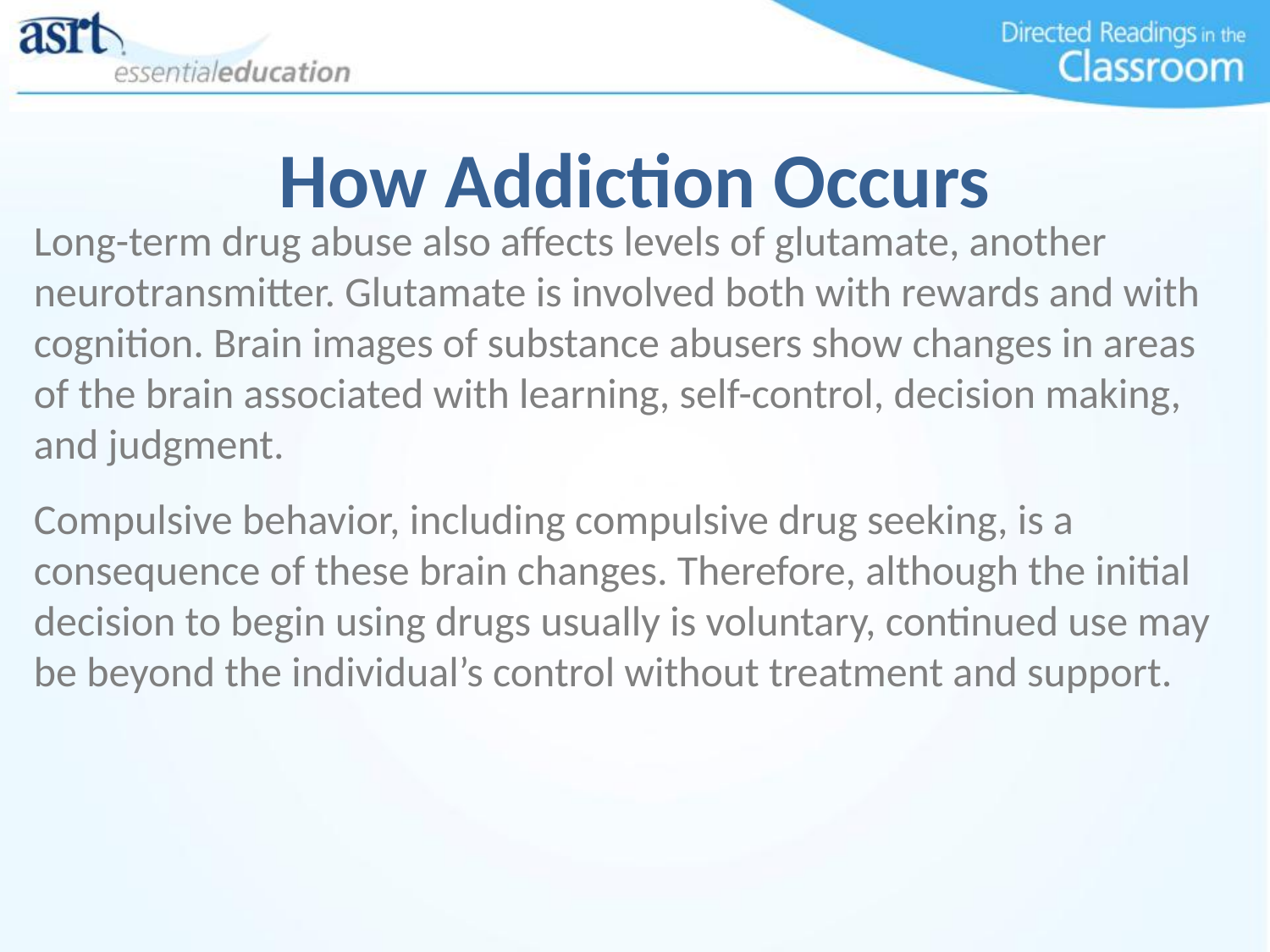

# How Addiction Occurs
Long-term drug abuse also affects levels of glutamate, another neurotransmitter. Glutamate is involved both with rewards and with cognition. Brain images of substance abusers show changes in areas of the brain associated with learning, self-control, decision making, and judgment.
Compulsive behavior, including compulsive drug seeking, is a consequence of these brain changes. Therefore, although the initial decision to begin using drugs usually is voluntary, continued use may be beyond the individual’s control without treatment and support.